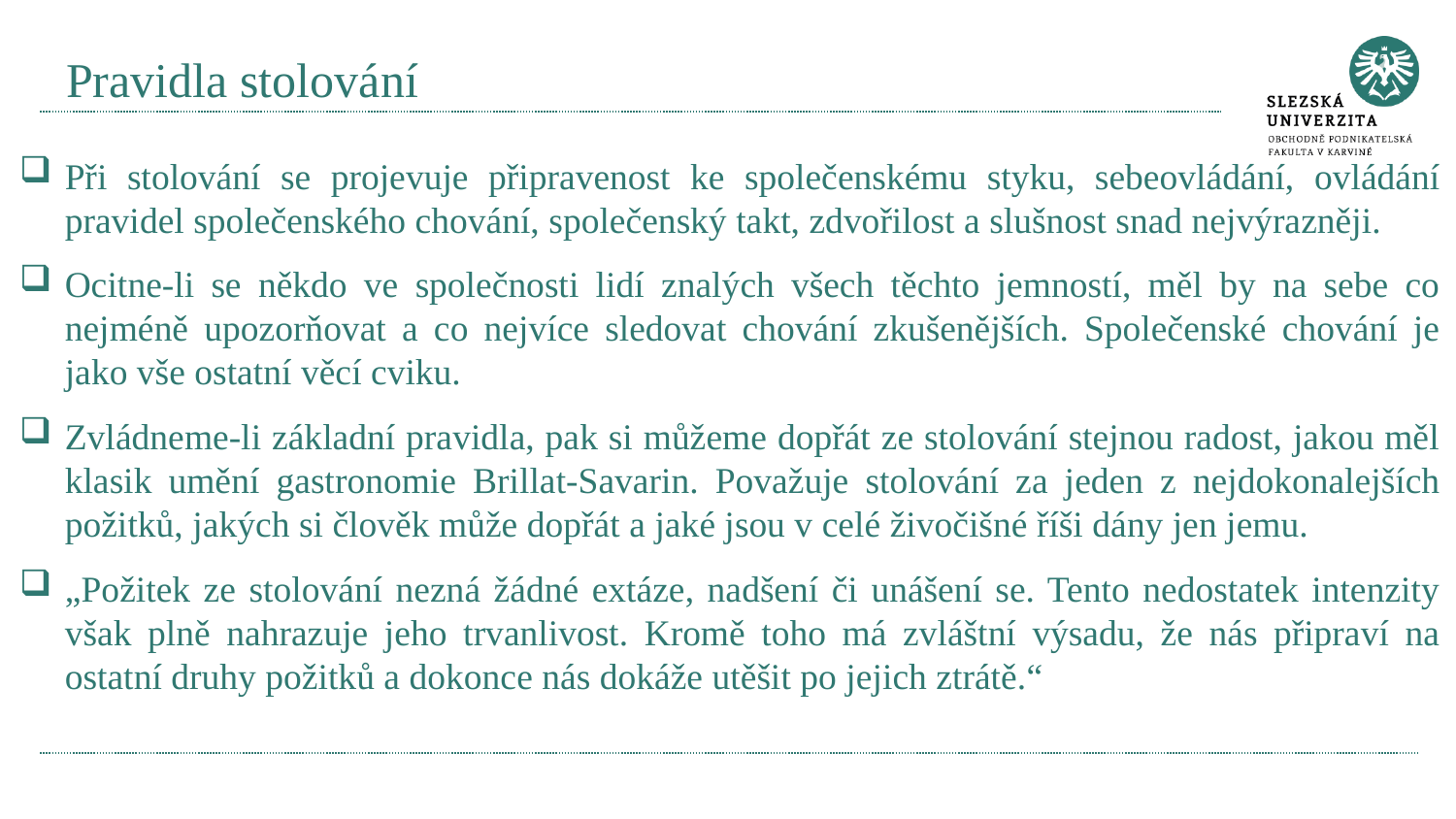

# Pravidla stolování
Při stolování se projevuje připravenost ke společenskému styku, sebeovládání, ovládání pravidel společenského chování, společenský takt, zdvořilost a slušnost snad nejvýrazněji.
Ocitne-li se někdo ve společnosti lidí znalých všech těchto jemností, měl by na sebe co nejméně upozorňovat a co nejvíce sledovat chování zkušenějších. Společenské chování je jako vše ostatní věcí cviku.
Zvládneme-li základní pravidla, pak si můžeme dopřát ze stolování stejnou radost, jakou měl klasik umění gastronomie Brillat-Savarin. Považuje stolování za jeden z nejdokonalejších požitků, jakých si člověk může dopřát a jaké jsou v celé živočišné říši dány jen jemu.
„Požitek ze stolování nezná žádné extáze, nadšení či unášení se. Tento nedostatek intenzity však plně nahrazuje jeho trvanlivost. Kromě toho má zvláštní výsadu, že nás připraví na ostatní druhy požitků a dokonce nás dokáže utěšit po jejich ztrátě.“